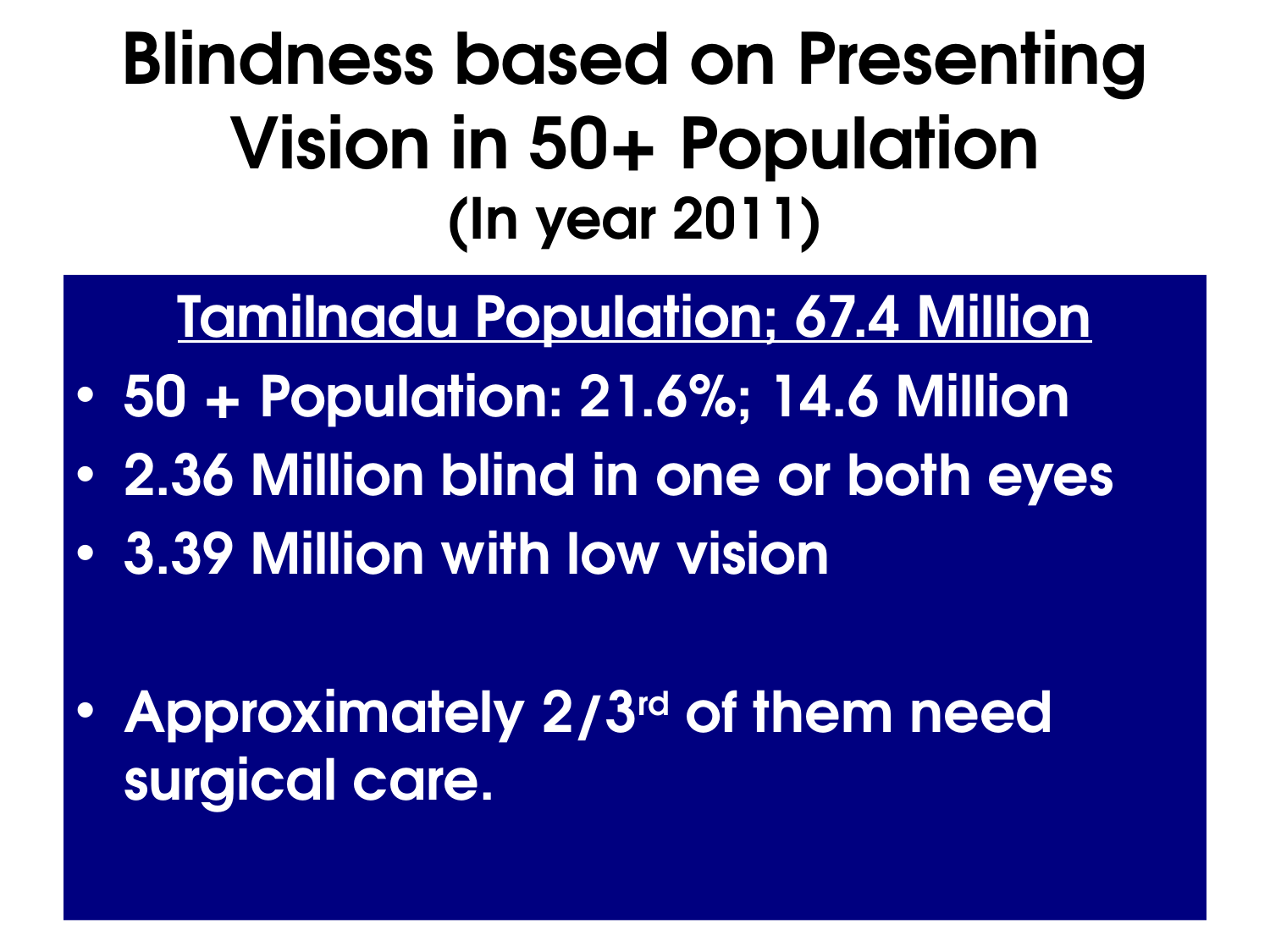

# Blindness based on Presenting Vision in 50+ Population (In year 2011)
Tamilnadu Population; 67.4 Million
50 + Population: 21.6%; 14.6 Million
2.36 Million blind in one or both eyes
3.39 Million with low vision

Approximately 2/3rd of them need surgical care.